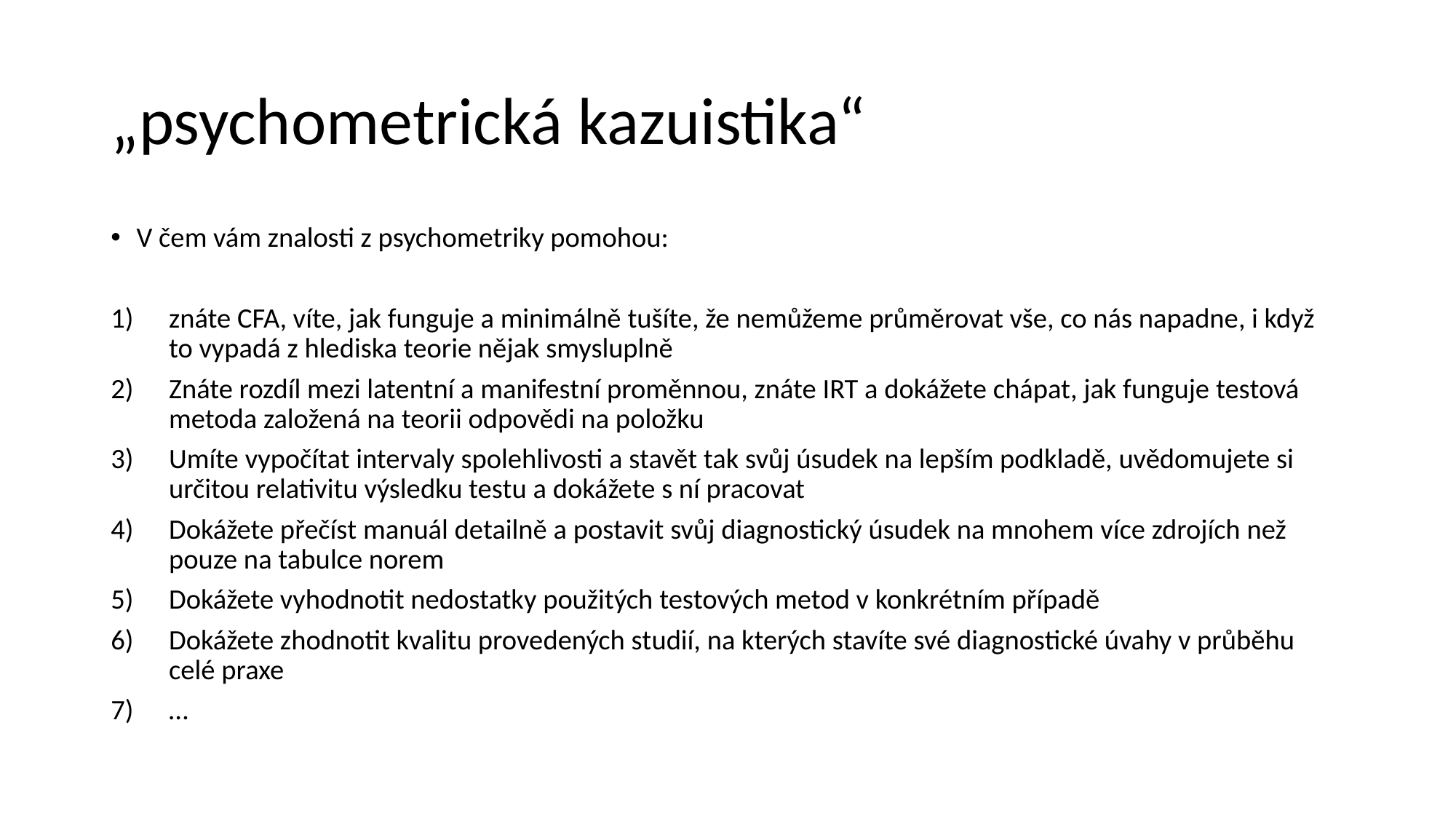

# „psychometrická kazuistika“
V čem vám znalosti z psychometriky pomohou:

znáte CFA, víte, jak funguje a minimálně tušíte, že nemůžeme průměrovat vše, co nás napadne, i když to vypadá z hlediska teorie nějak smysluplně
Znáte rozdíl mezi latentní a manifestní proměnnou, znáte IRT a dokážete chápat, jak funguje testová metoda založená na teorii odpovědi na položku
Umíte vypočítat intervaly spolehlivosti a stavět tak svůj úsudek na lepším podkladě, uvědomujete si určitou relativitu výsledku testu a dokážete s ní pracovat
Dokážete přečíst manuál detailně a postavit svůj diagnostický úsudek na mnohem více zdrojích než pouze na tabulce norem
Dokážete vyhodnotit nedostatky použitých testových metod v konkrétním případě
Dokážete zhodnotit kvalitu provedených studií, na kterých stavíte své diagnostické úvahy v průběhu celé praxe
…